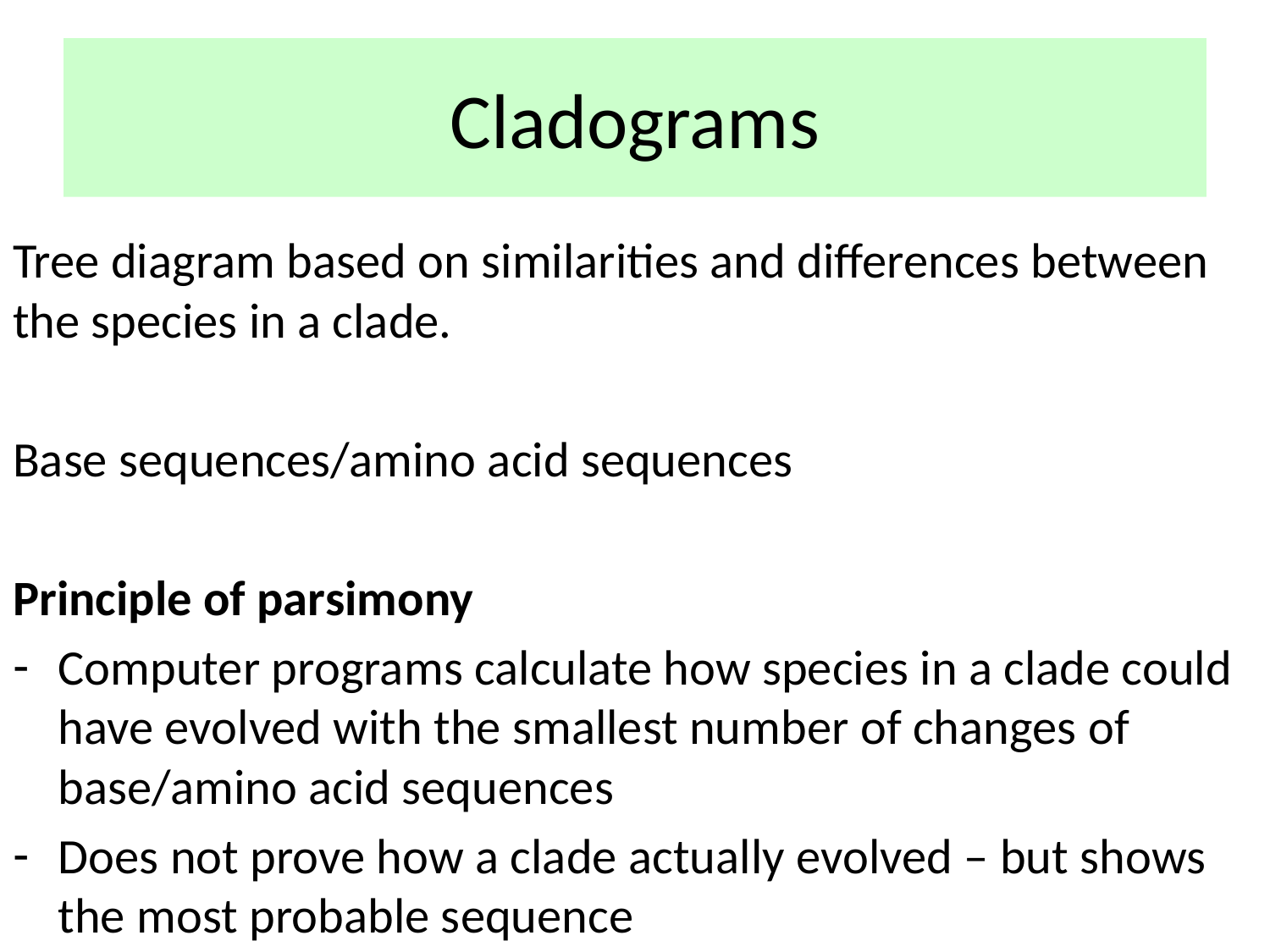

# Cladograms
Tree diagram based on similarities and differences between the species in a clade.

Base sequences/amino acid sequences

Principle of parsimony
Computer programs calculate how species in a clade could have evolved with the smallest number of changes of base/amino acid sequences
Does not prove how a clade actually evolved – but shows the most probable sequence